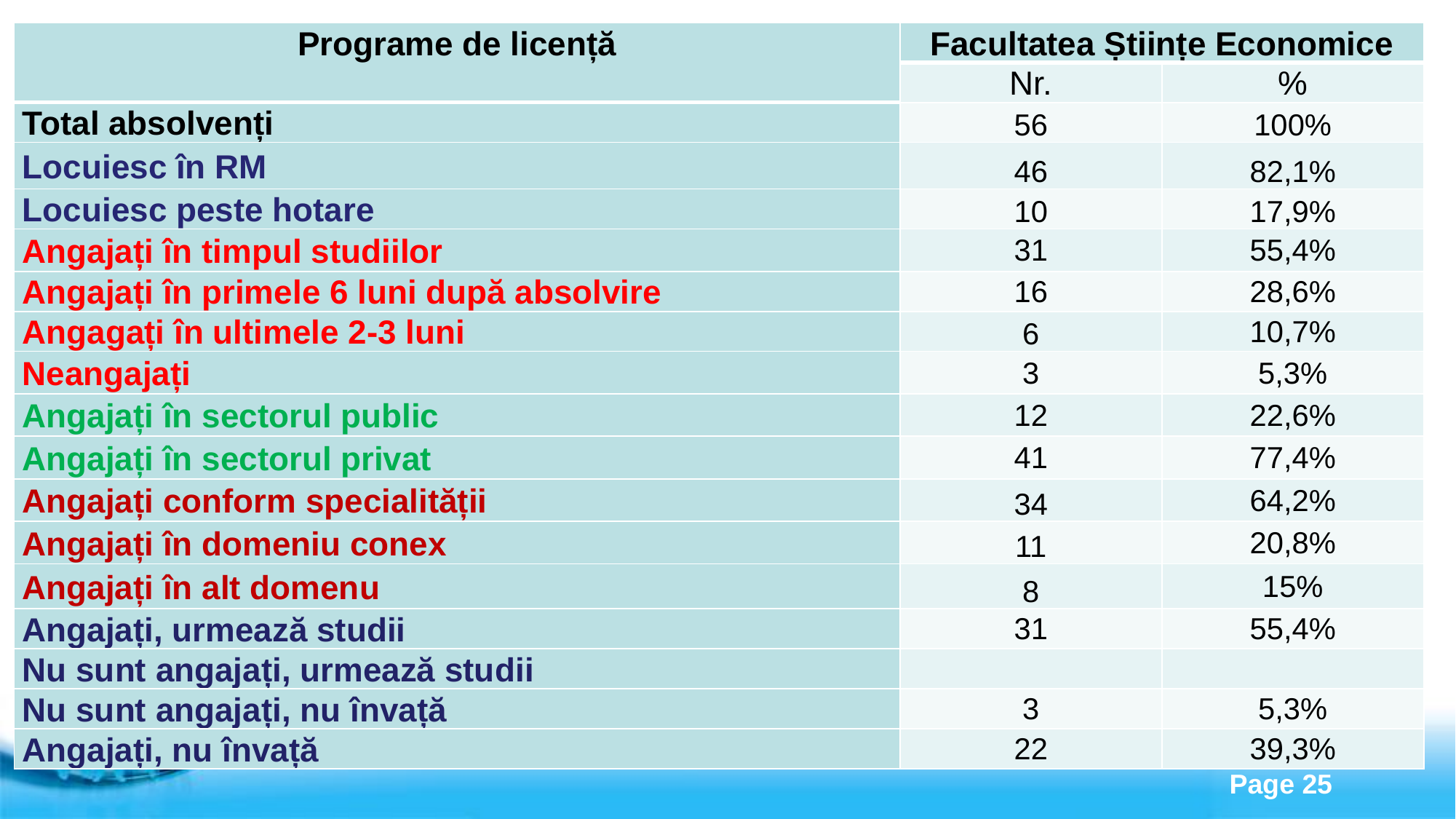

| Programe de licență | Facultatea Științe Economice |  |
| --- | --- | --- |
|  | Nr. | % |
| Total absolvenți | 56 | 100% |
| Locuiesc în RM | 46 | 82,1% |
| Locuiesc peste hotare | 10 | 17,9% |
| Angajați în timpul studiilor | 31 | 55,4% |
| Angajați în primele 6 luni după absolvire | 16 | 28,6% |
| Angagați în ultimele 2-3 luni | 6 | 10,7% |
| Neangajați | 3 | 5,3% |
| Angajați în sectorul public | 12 | 22,6% |
| Angajați în sectorul privat | 41 | 77,4% |
| Angajați conform specialității | 34 | 64,2% |
| Angajați în domeniu conex | 11 | 20,8% |
| Angajați în alt domenu | 8 | 15% |
| Angajați, urmează studii | 31 | 55,4% |
| Nu sunt angajați, urmează studii |  |  |
| Nu sunt angajați, nu învață | 3 | 5,3% |
| Angajați, nu învață | 22 | 39,3% |